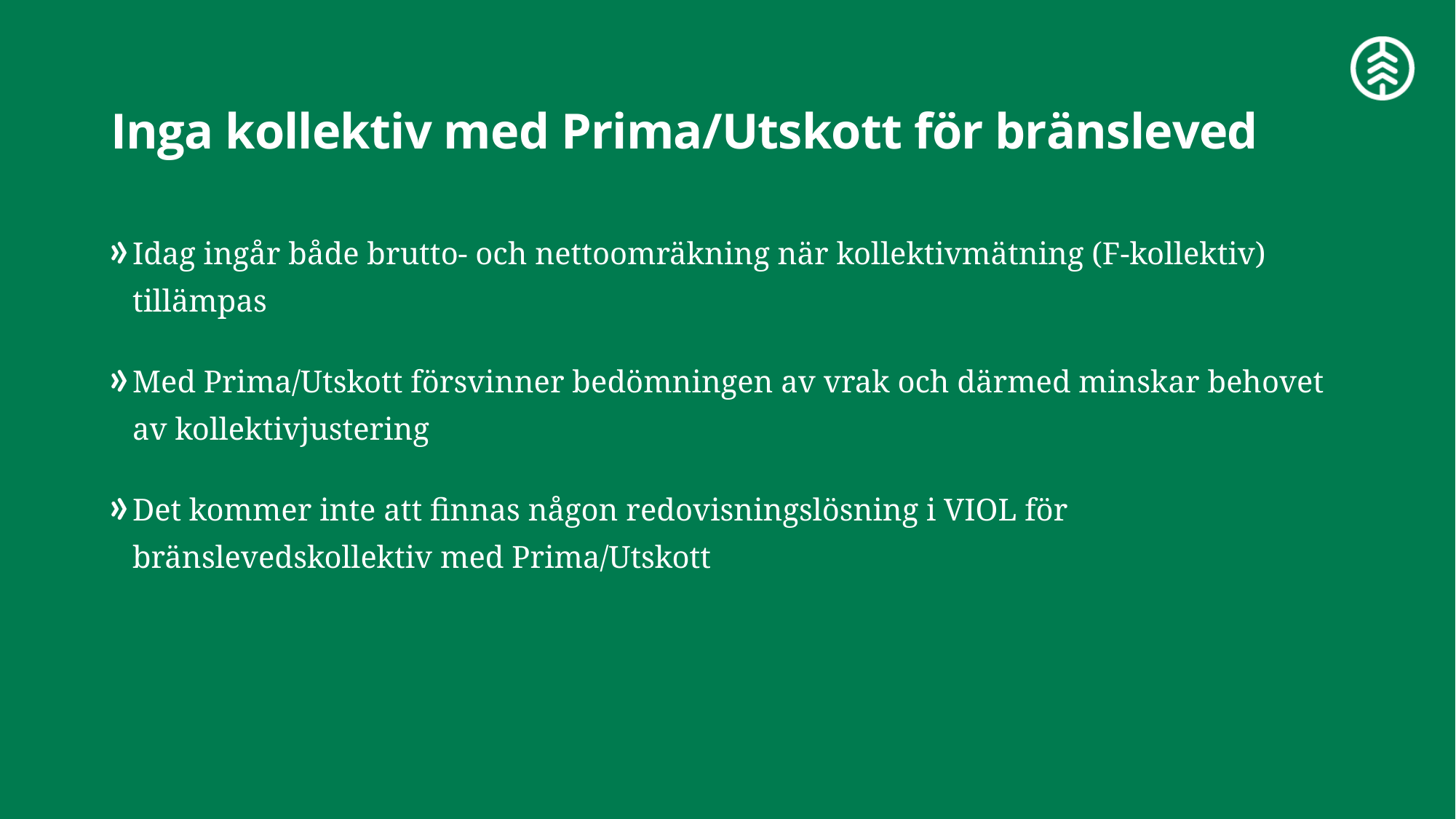

# Inga kollektiv med Prima/Utskott för bränsleved
Idag ingår både brutto- och nettoomräkning när kollektivmätning (F-kollektiv) tillämpas
Med Prima/Utskott försvinner bedömningen av vrak och därmed minskar behovet av kollektivjustering
Det kommer inte att finnas någon redovisningslösning i VIOL för bränslevedskollektiv med Prima/Utskott